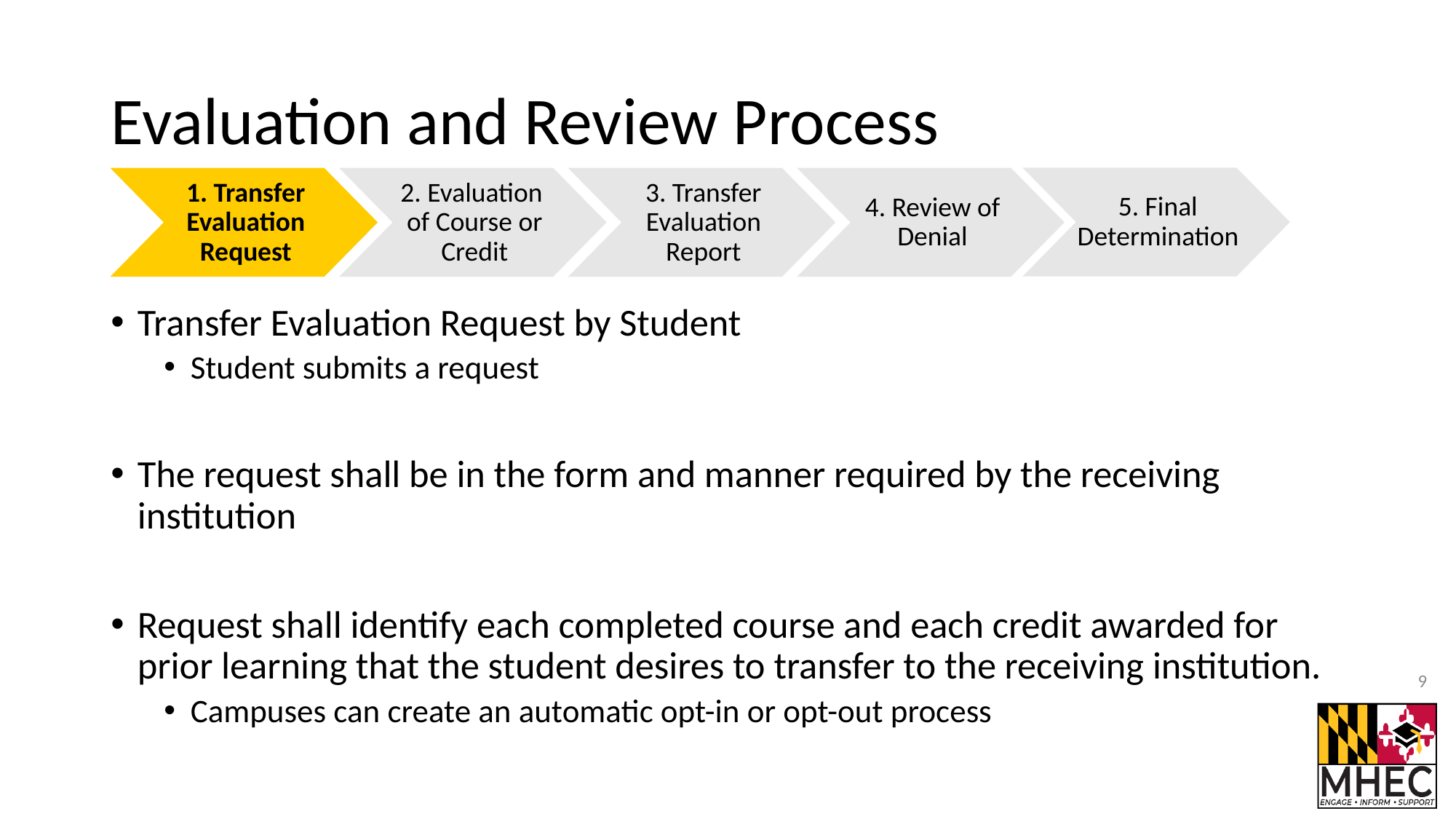

# Evaluation and Review Process

5. Final Determination
1. Transfer Evaluation Request
2. Evaluation
of Course or Credit
3. Transfer Evaluation Report
4. Review of Denial
Transfer Evaluation Request by Student
Student submits a request

The request shall be in the form and manner required by the receiving institution

Request shall identify each completed course and each credit awarded for prior learning that the student desires to transfer to the receiving institution.
Campuses can create an automatic opt-in or opt-out process
9